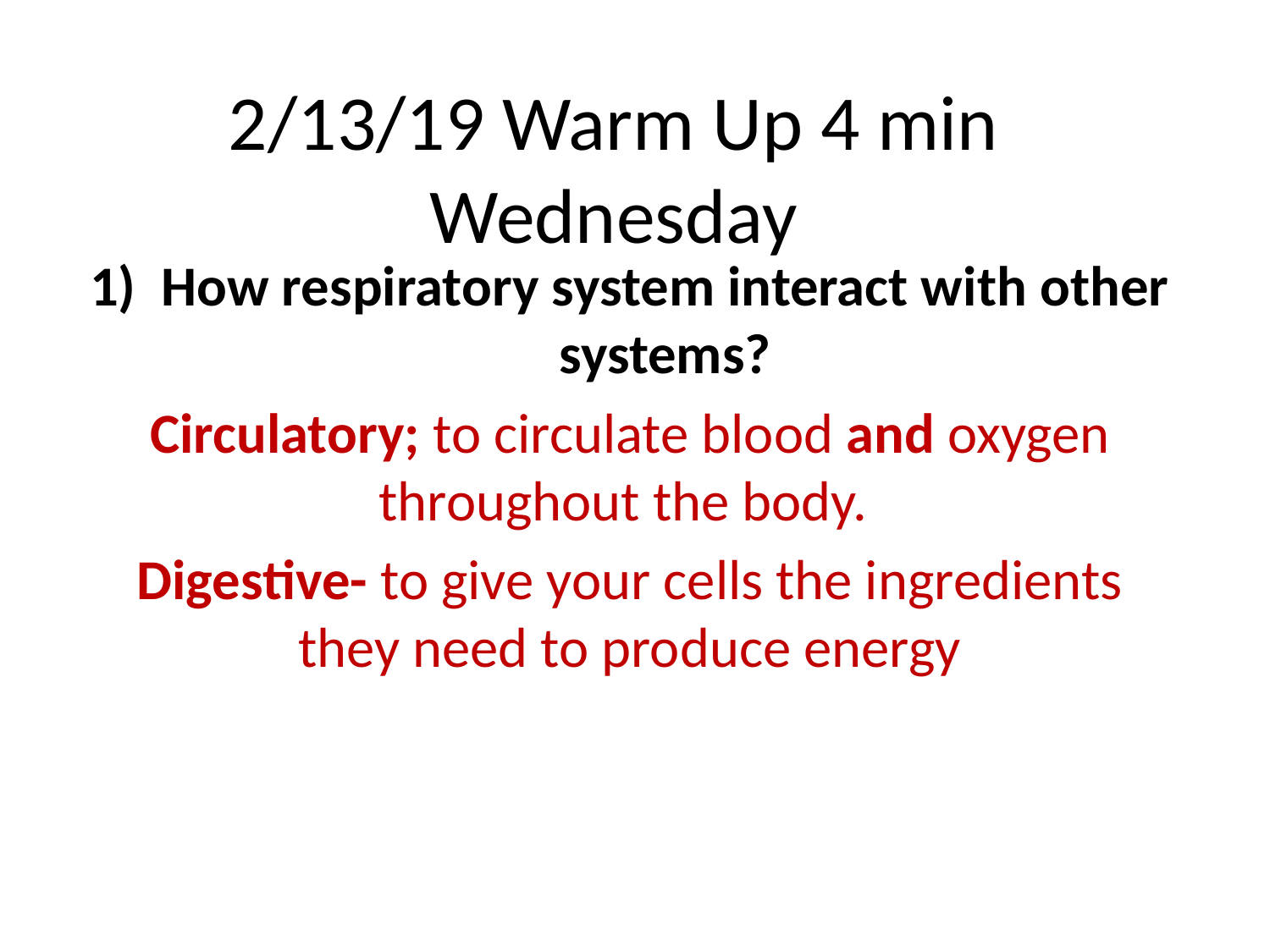

# 2/13/19 Warm Up 4 min Wednesday
How respiratory system interact with other systems?
Circulatory; to circulate blood and oxygen throughout the body.
Digestive- to give your cells the ingredients they need to produce energy